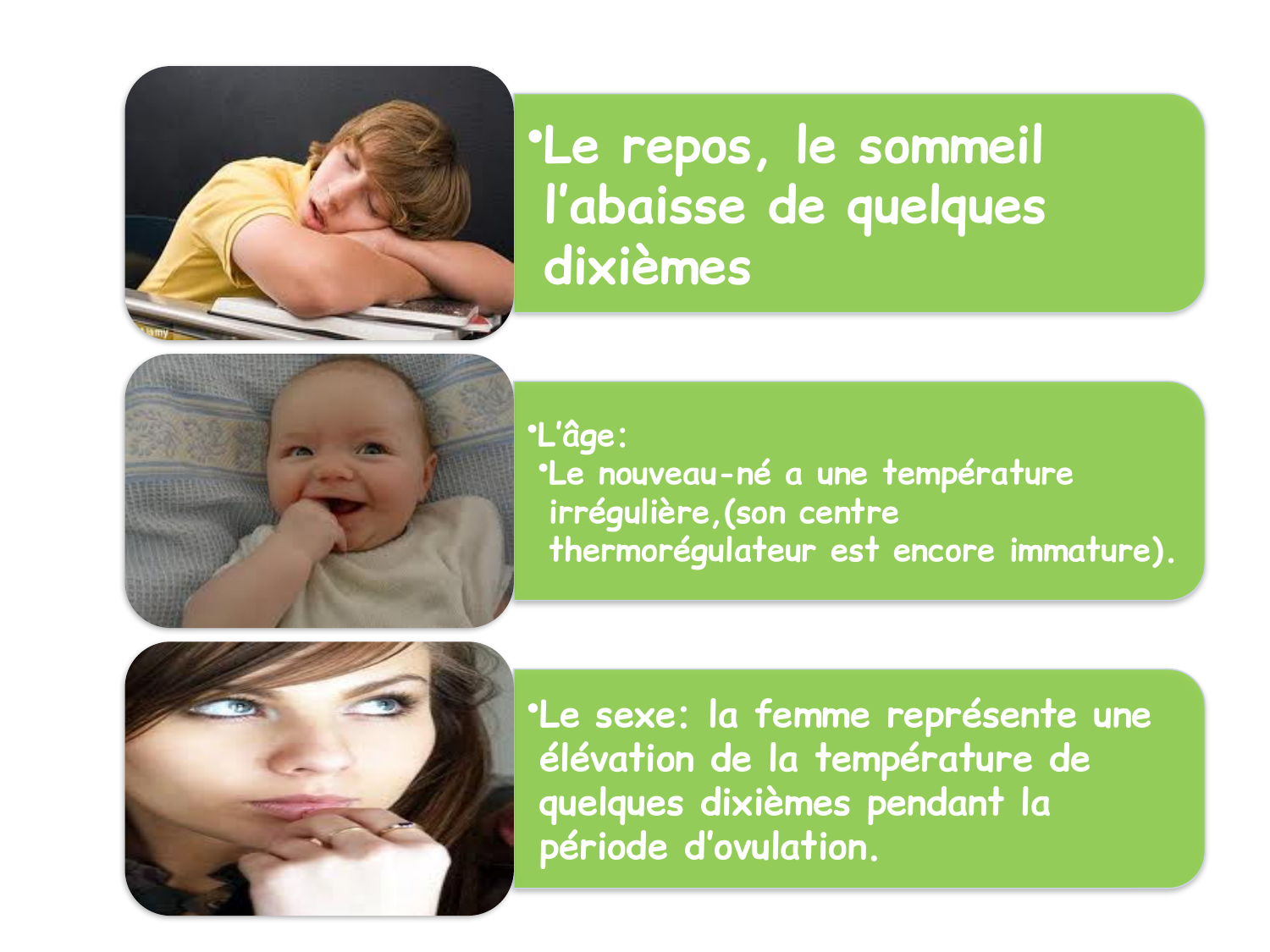

Le repos, le sommeil l’abaisse de quelques dixièmes
L’âge:
Le sexe: la femme représente une élévation de la température de quelques dixièmes pendant la période d’ovulation.
Le nouveau-né a une température irrégulière,(son centre thermorégulateur est encore immature).